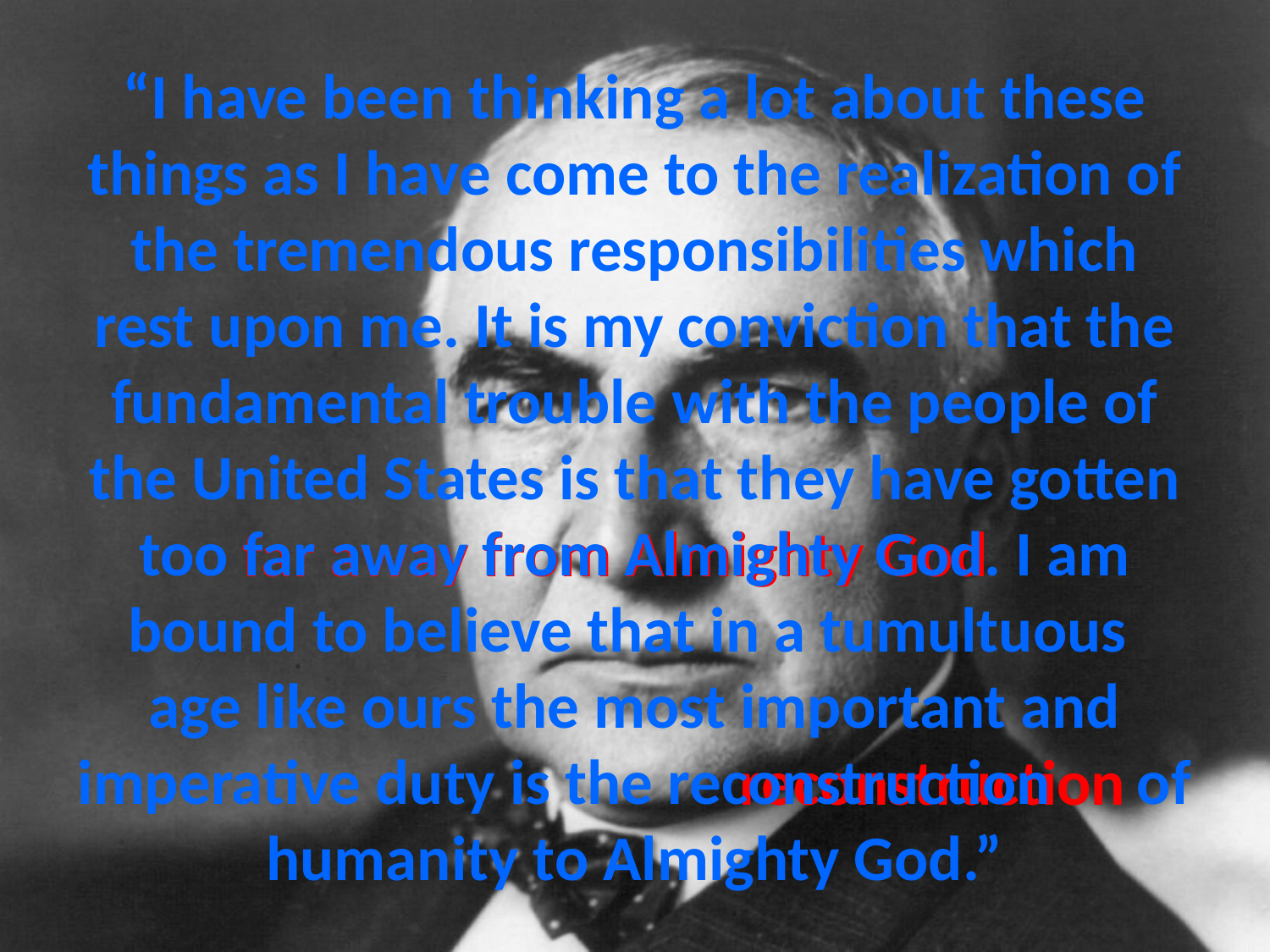

# “I have been thinking a lot about these things as I have come to the realization of the tremendous responsibilities which rest upon me. It is my conviction that the fundamental trouble with the people of the United States is that they have gotten too far away from Almighty God. I am bound to believe that in a tumultuous  age like ours the most important and imperative duty is the reconstruction      of humanity to Almighty God.”
far away from Almighty God
reconstruction